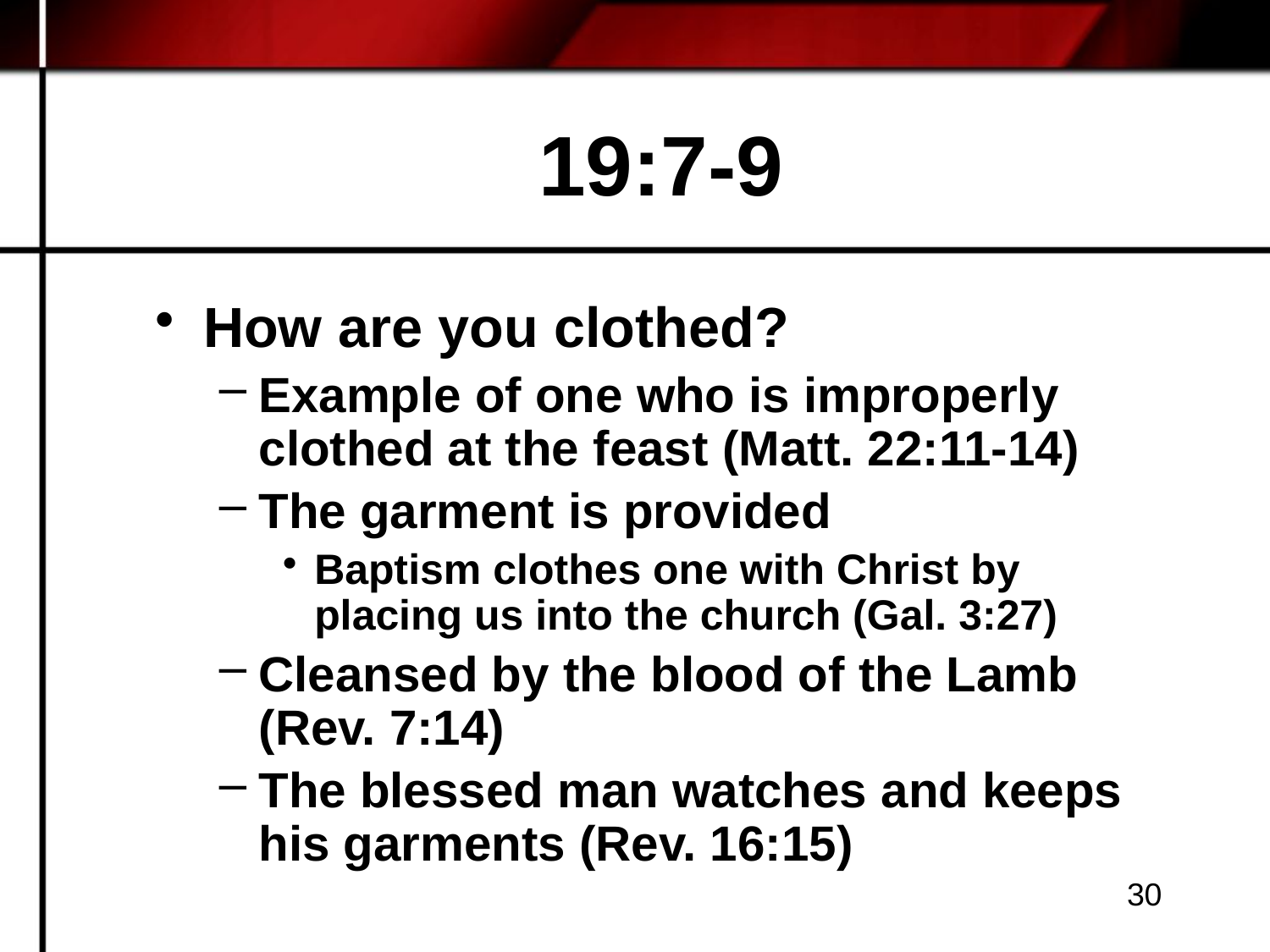

# 19:7-9
How are you clothed?
Example of one who is improperly clothed at the feast (Matt. 22:11-14)
The garment is provided
Baptism clothes one with Christ by placing us into the church (Gal. 3:27)
Cleansed by the blood of the Lamb (Rev. 7:14)
The blessed man watches and keeps his garments (Rev. 16:15)
30